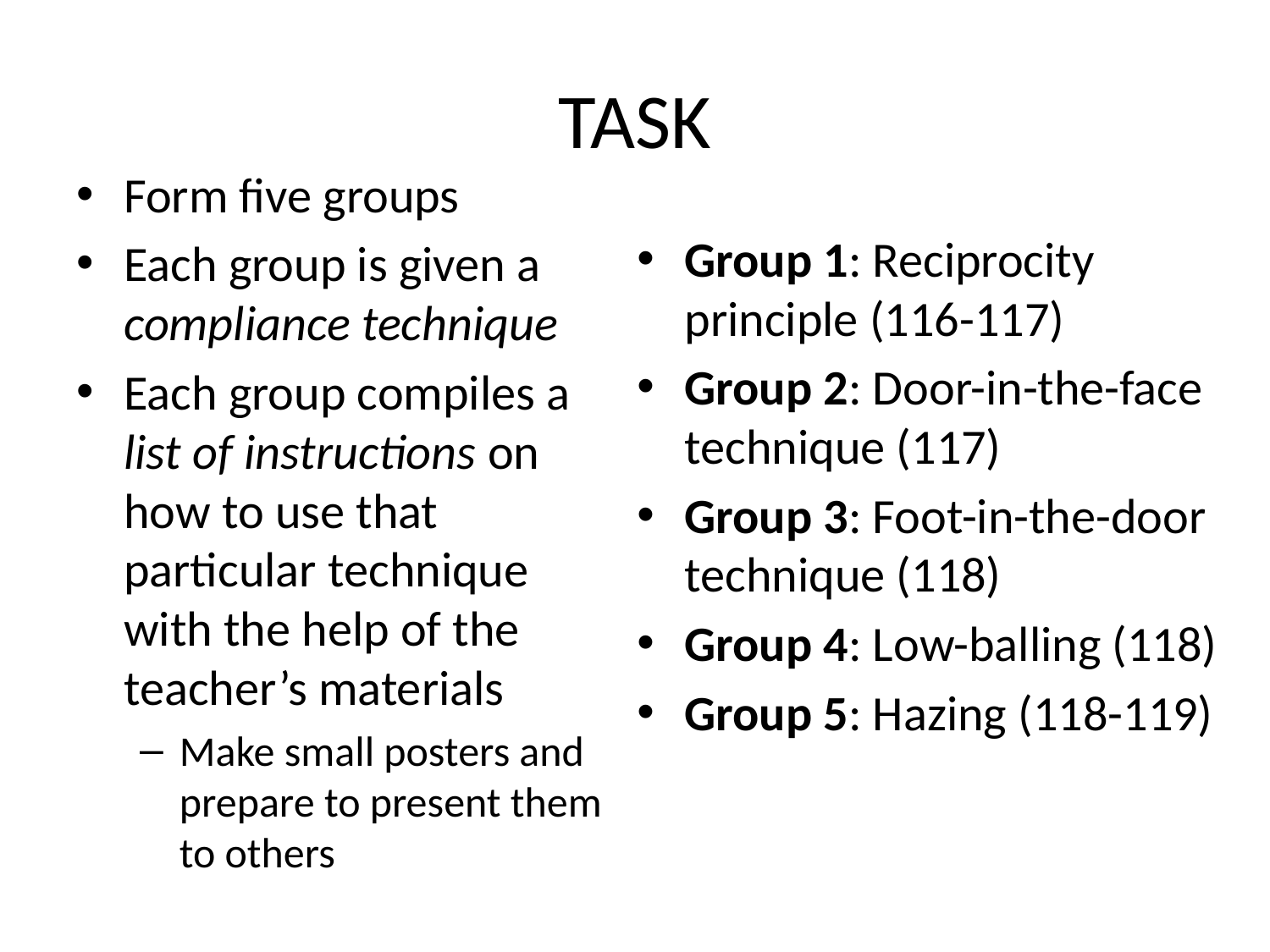

# TASK
Form five groups
Each group is given a compliance technique
Each group compiles a list of instructions on how to use that particular technique with the help of the teacher’s materials
Make small posters and prepare to present them to others
Group 1: Reciprocity principle (116-117)
Group 2: Door-in-the-face technique (117)
Group 3: Foot-in-the-door technique (118)
Group 4: Low-balling (118)
Group 5: Hazing (118-119)